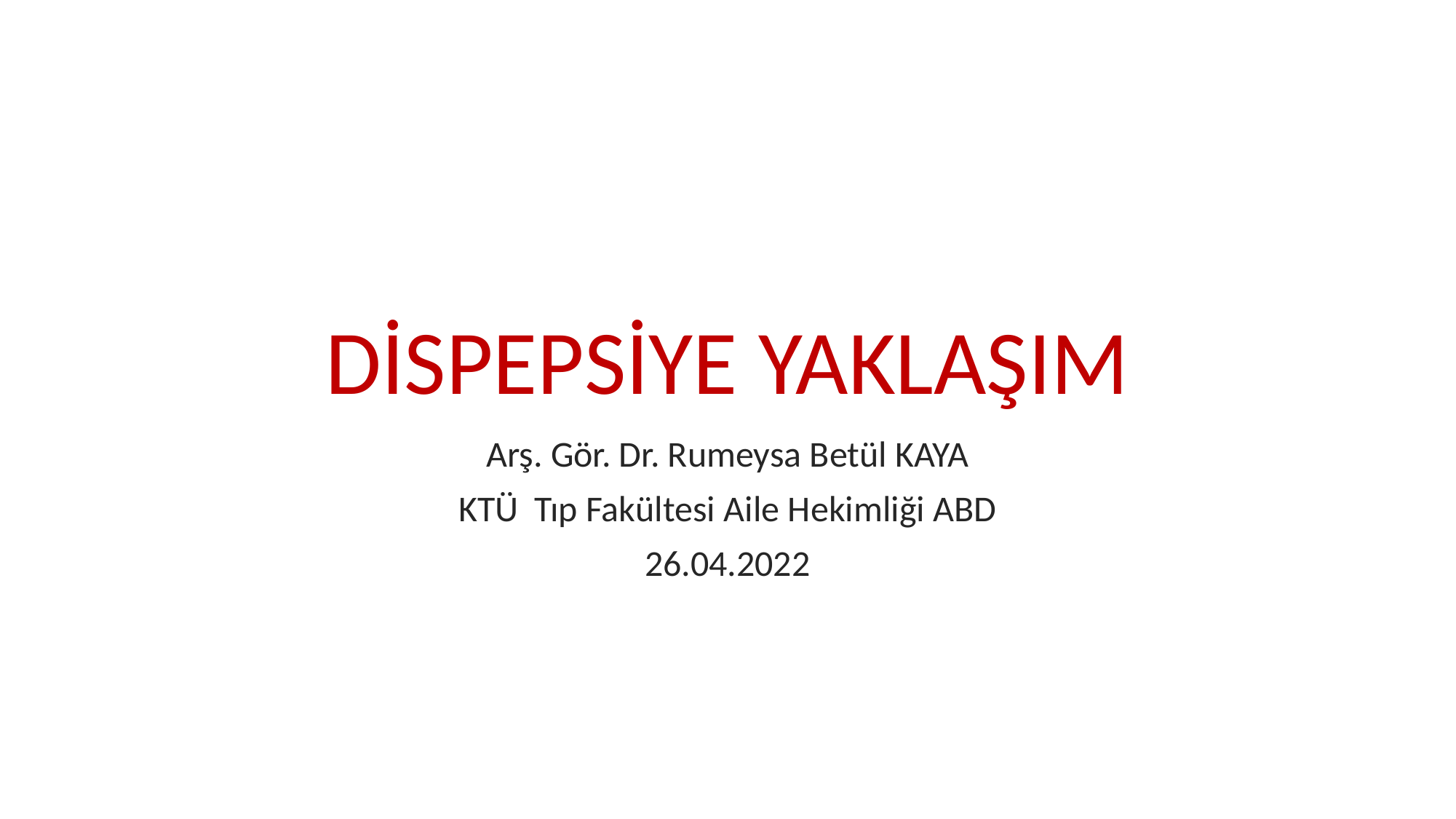

# DİSPEPSİYE YAKLAŞIM
Arş. Gör. Dr. Rumeysa Betül KAYA
KTÜ  Tıp Fakültesi Aile Hekimliği ABD
26.04.2022